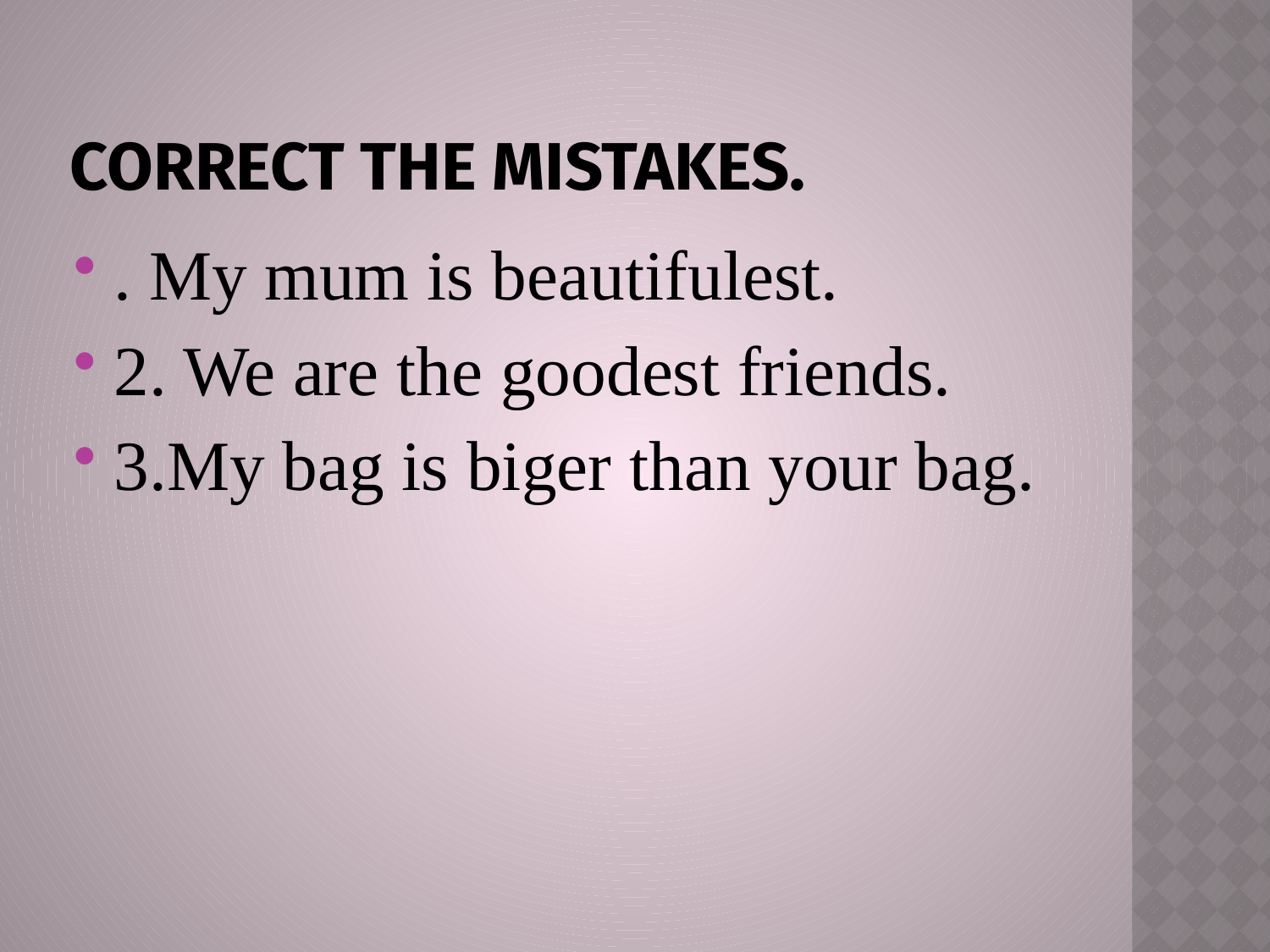

# Correct the mistakes.
. My mum is beautifulest.
2. We are the goodest friends.
3.My bag is biger than your bag.